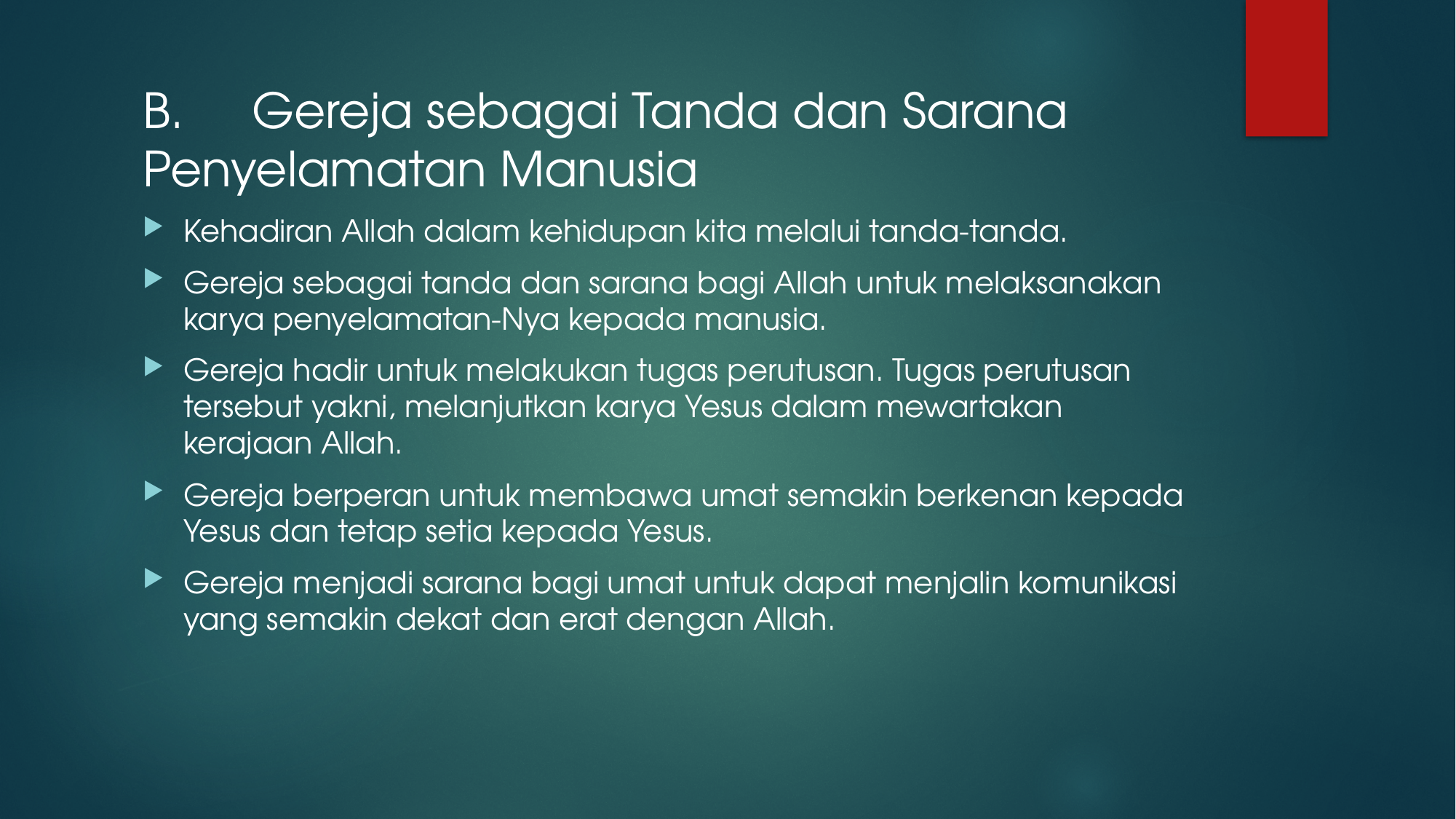

B.	Gereja sebagai Tanda dan Sarana 	Penyelamatan Manusia
Kehadiran Allah dalam kehidupan kita melalui tanda-tanda.
Gereja sebagai tanda dan sarana bagi Allah untuk melaksanakan karya penyelamatan-Nya kepada manusia.
Gereja hadir untuk melakukan tugas perutusan. Tugas perutusan tersebut yakni, melanjutkan karya Yesus dalam mewartakan kerajaan Allah.
Gereja berperan untuk membawa umat semakin berkenan kepada Yesus dan tetap setia kepada Yesus.
Gereja menjadi sarana bagi umat untuk dapat menjalin komunikasi yang semakin dekat dan erat dengan Allah.